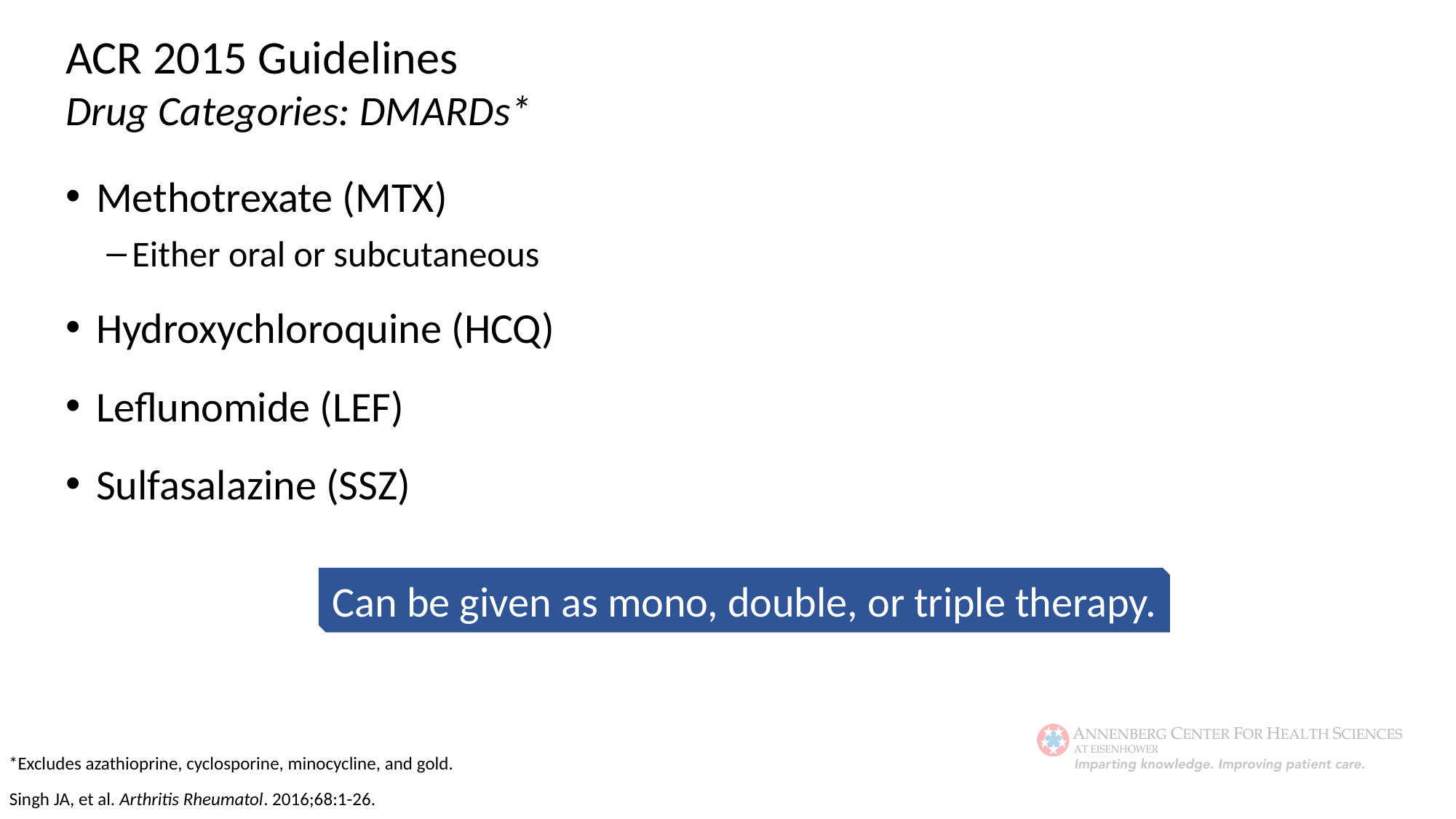

ACR 2015 Guidelines
Drug Categories: DMARDs*
Methotrexate (MTX)
Either oral or subcutaneous
Hydroxychloroquine (HCQ)
Leflunomide (LEF)
Sulfasalazine (SSZ)
Can be given as mono, double, or triple therapy.
*Excludes azathioprine, cyclosporine, minocycline, and gold.
Singh JA, et al. Arthritis Rheumatol. 2016;68:1-26.